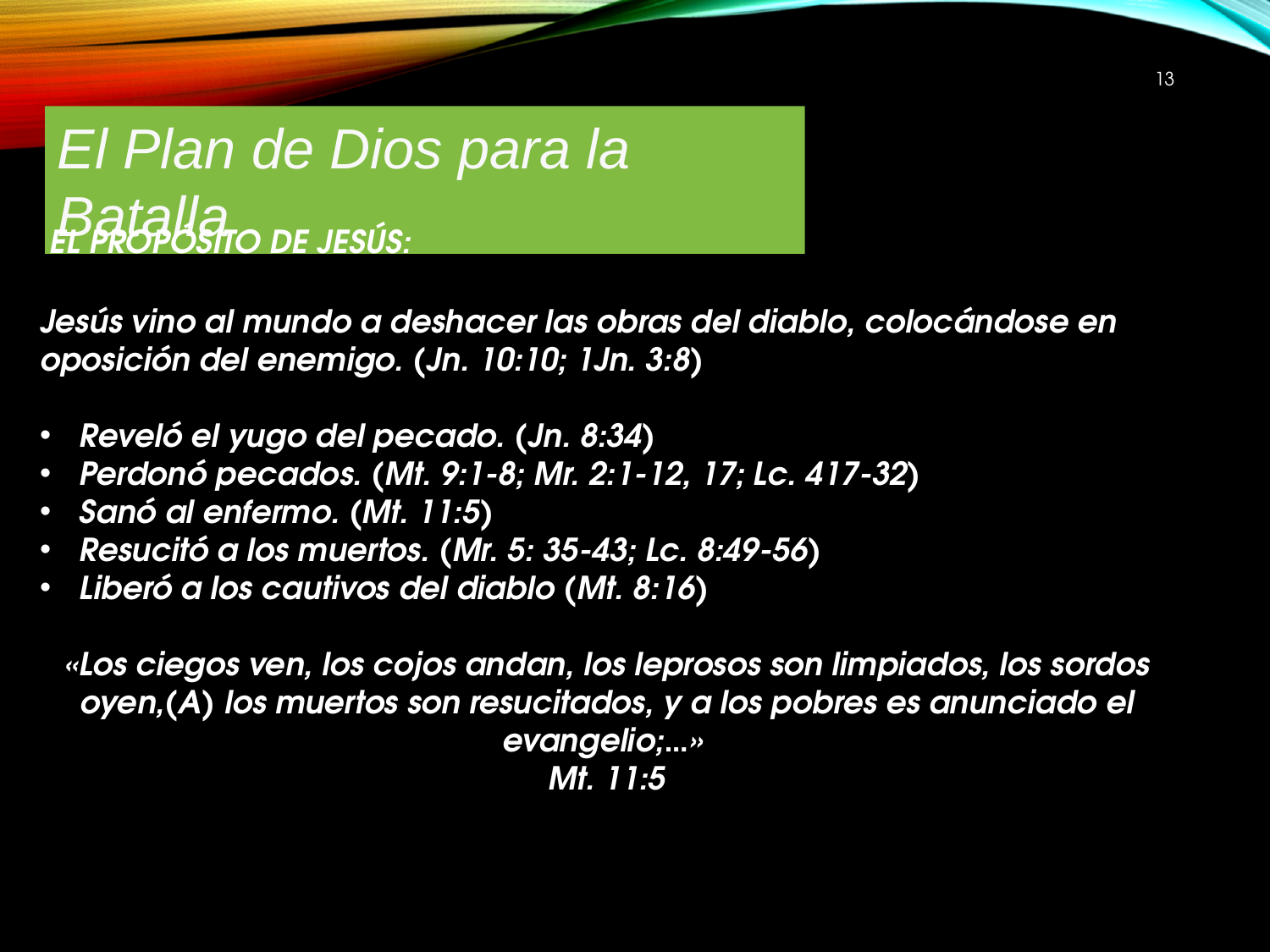

13
El Plan de Dios para la Batalla
EL PROPÓSITO DE JESÚS:
Jesús vino al mundo a deshacer las obras del diablo, colocándose en oposición del enemigo. (Jn. 10:10; 1Jn. 3:8)

Reveló el yugo del pecado. (Jn. 8:34)
Perdonó pecados. (Mt. 9:1-8; Mr. 2:1-12, 17; Lc. 417-32)
Sanó al enfermo. (Mt. 11:5)
Resucitó a los muertos. (Mr. 5: 35-43; Lc. 8:49-56)
Liberó a los cautivos del diablo (Mt. 8:16)

«Los ciegos ven, los cojos andan, los leprosos son limpiados, los sordos oyen,(A) los muertos son resucitados, y a los pobres es anunciado el evangelio;…»
Mt. 11:5